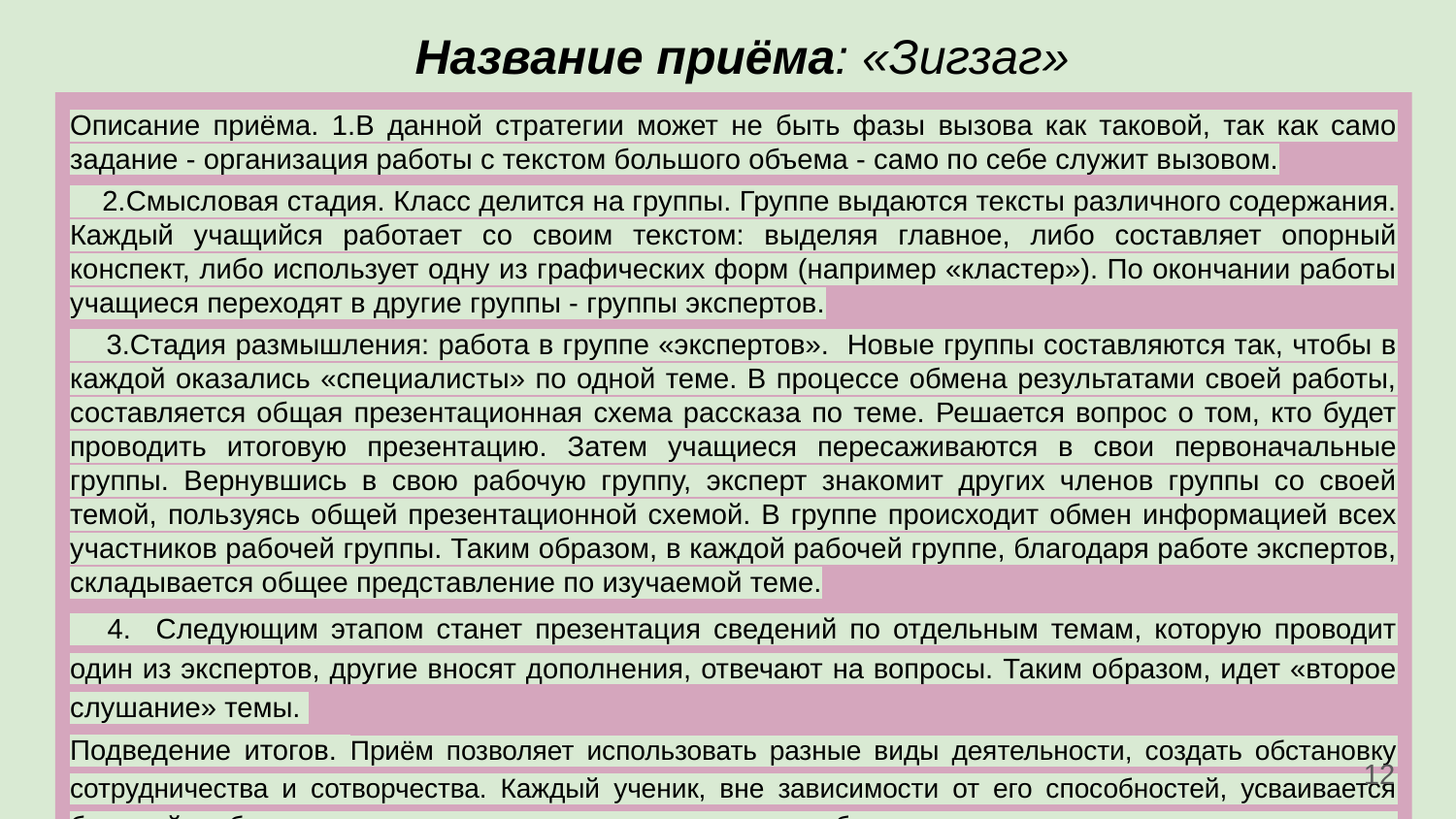

# Название приёма: «Зигзаг»
Описание приёма. 1.В данной стратегии может не быть фазы вызова как таковой, так как само задание - организация работы с текстом большого объема - само по себе служит вызовом.
    2.Смысловая стадия. Класс делится на группы. Группе выдаются тексты различного содержания. Каждый учащийся работает со своим текстом: выделяя главное, либо составляет опорный конспект, либо использует одну из графических форм (например «кластер»). По окончании работы учащиеся переходят в другие группы - группы экспертов.
    3.Стадия размышления: работа в группе «экспертов».  Новые группы составляются так, чтобы в каждой оказались «специалисты» по одной теме. В процессе обмена результатами своей работы, составляется общая презентационная схема рассказа по теме. Решается вопрос о том, кто будет проводить итоговую презентацию. Затем учащиеся пересаживаются в свои первоначальные группы. Вернувшись в свою рабочую группу, эксперт знакомит других членов группы со своей темой, пользуясь общей презентационной схемой. В группе происходит обмен информацией всех участников рабочей группы. Таким образом, в каждой рабочей группе, благодаря работе экспертов, складывается общее представление по изучаемой теме.
   4.  Следующим этапом станет презентация сведений по отдельным темам, которую проводит один из экспертов, другие вносят дополнения, отвечают на вопросы. Таким образом, идет «второе слушание» темы.
Подведение итогов. Приём позволяет использовать разные виды деятельности, создать обстановку сотрудничества и сотворчества. Каждый ученик, вне зависимости от его способностей, усваивается большой объем теоретического материала, всю работу дети выполняют самостоятельно, сотрудничество и ответственность за результат являются основными составляющими занятия.
12